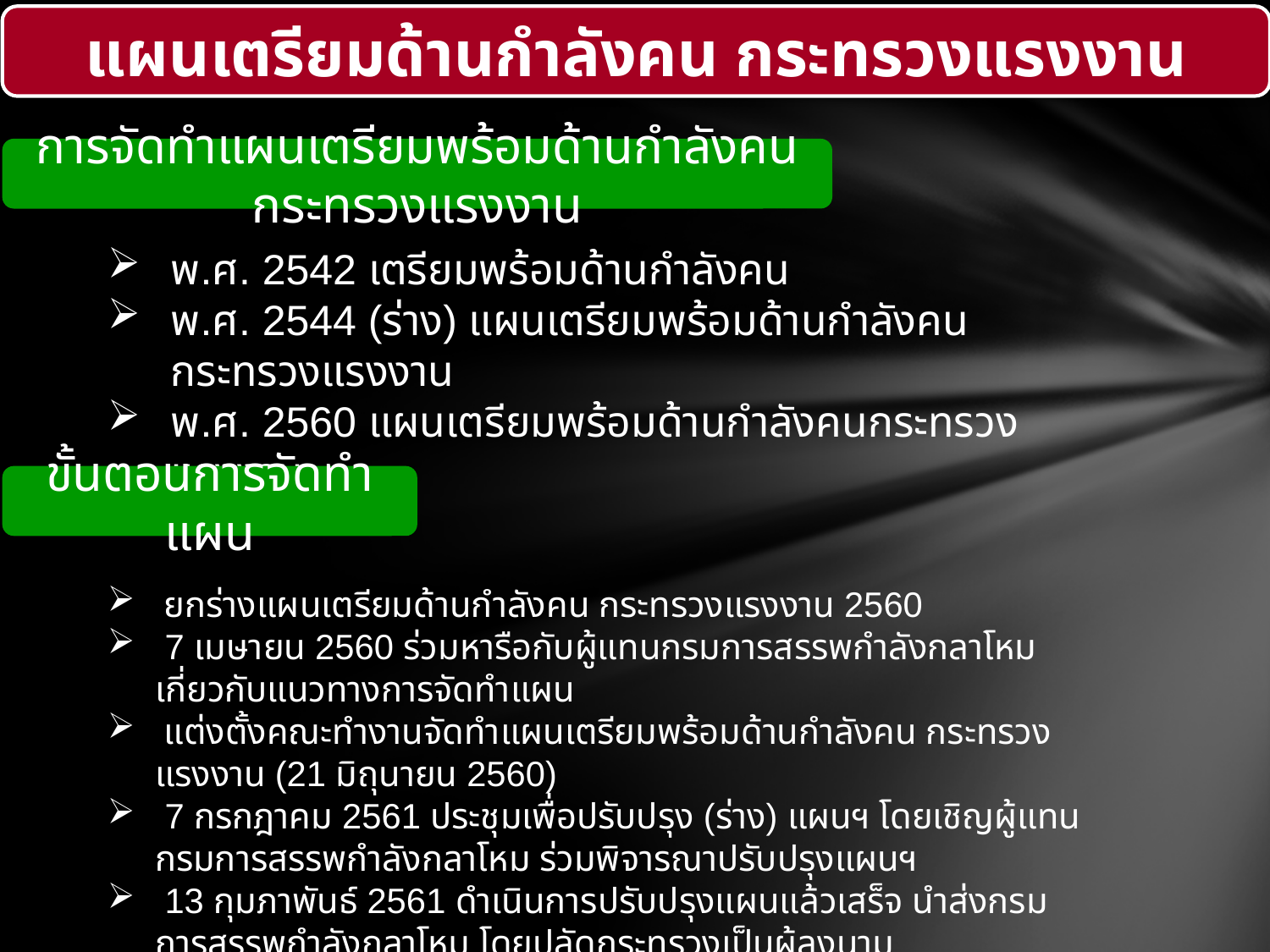

แผนเตรียมด้านกำลังคน กระทรวงแรงงาน
การจัดทำแผนเตรียมพร้อมด้านกำลังคนกระทรวงแรงงาน
พ.ศ. 2542 เตรียมพร้อมด้านกำลังคน
พ.ศ. 2544 (ร่าง) แผนเตรียมพร้อมด้านกำลังคน กระทรวงแรงงาน
พ.ศ. 2560 แผนเตรียมพร้อมด้านกำลังคนกระทรวงแรงงาน

ขั้นตอนการจัดทำแผน
 ยกร่างแผนเตรียมด้านกำลังคน กระทรวงแรงงาน 2560
 7 เมษายน 2560 ร่วมหารือกับผู้แทนกรมการสรรพกำลังกลาโหมเกี่ยวกับแนวทางการจัดทำแผน
 แต่งตั้งคณะทำงานจัดทำแผนเตรียมพร้อมด้านกำลังคน กระทรวงแรงงาน (21 มิถุนายน 2560)
 7 กรกฎาคม 2561 ประชุมเพื่อปรับปรุง (ร่าง) แผนฯ โดยเชิญผู้แทนกรมการสรรพกำลังกลาโหม ร่วมพิจารณาปรับปรุงแผนฯ
 13 กุมภาพันธ์ 2561 ดำเนินการปรับปรุงแผนแล้วเสร็จ นำส่งกรมการสรรพกำลังกลาโหม โดยปลัดกระทรวงเป็นผู้ลงนาม